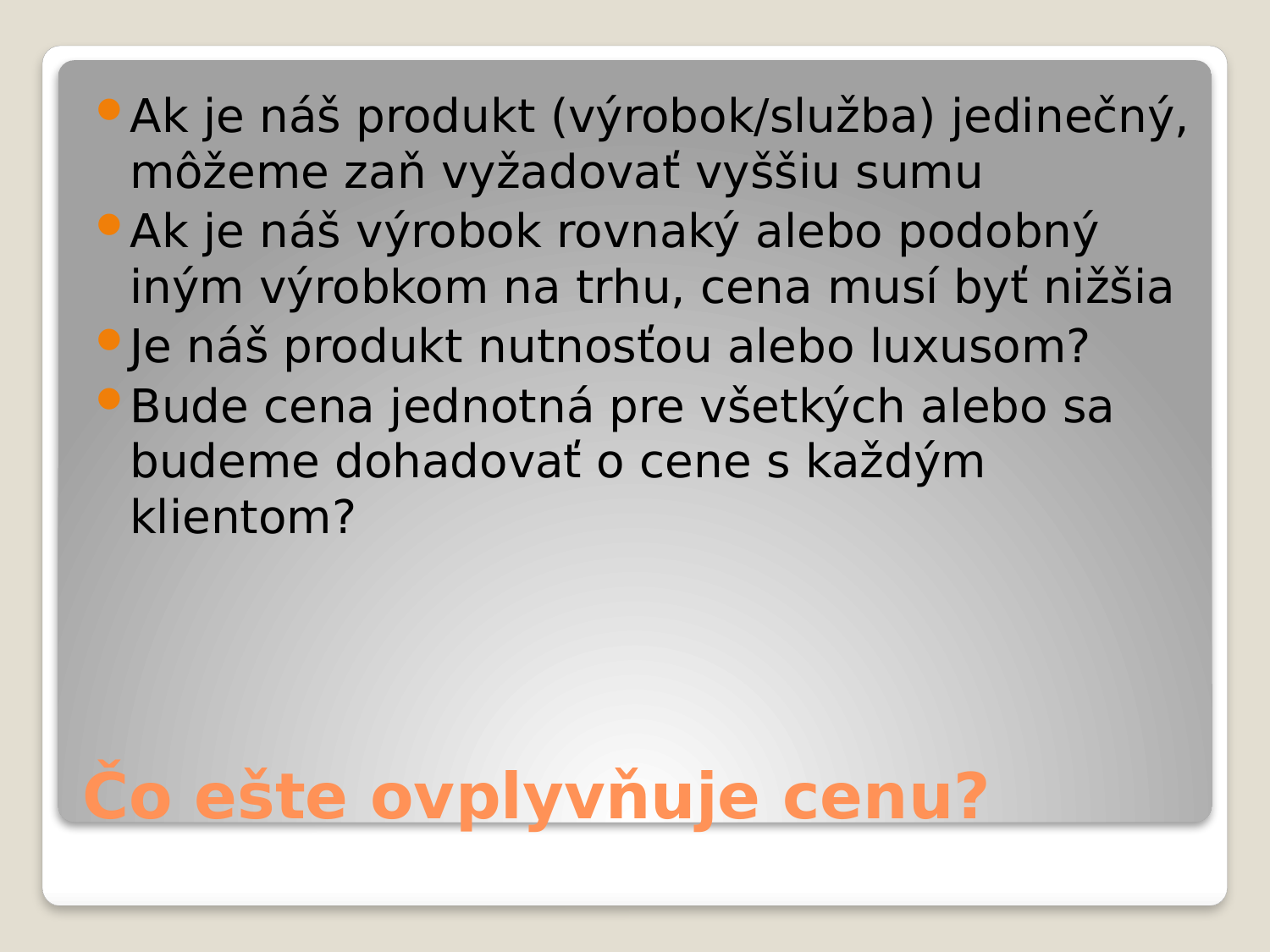

Ak je náš produkt (výrobok/služba) jedinečný, môžeme zaň vyžadovať vyššiu sumu
Ak je náš výrobok rovnaký alebo podobný iným výrobkom na trhu, cena musí byť nižšia
Je náš produkt nutnosťou alebo luxusom?
Bude cena jednotná pre všetkých alebo sa budeme dohadovať o cene s každým klientom?
# Čo ešte ovplyvňuje cenu?